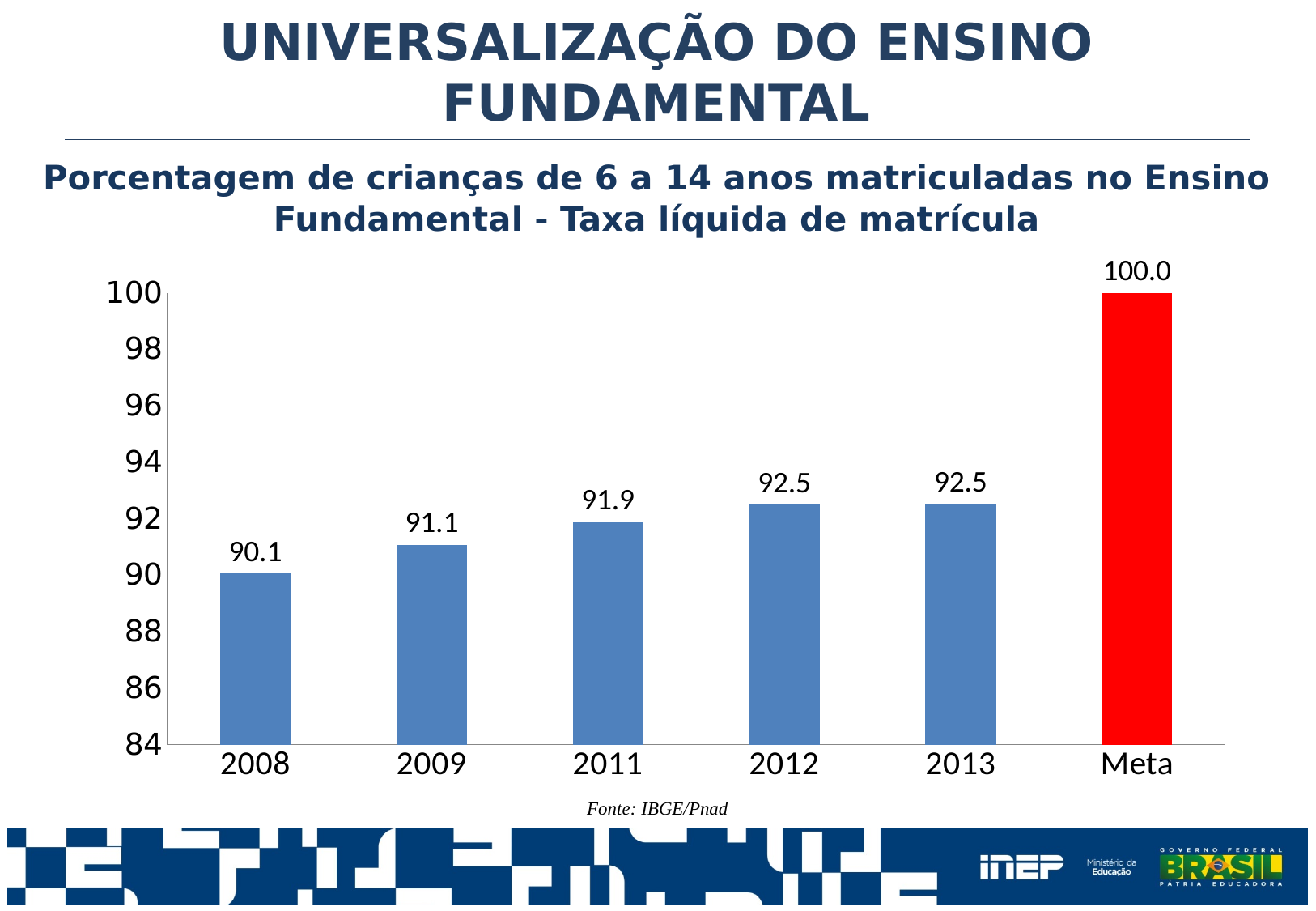

UNIVERSALIZAÇÃO DO ENSINO FUNDAMENTAL
Porcentagem de crianças de 6 a 14 anos matriculadas no Ensino Fundamental - Taxa líquida de matrícula

### Chart

| Category |  |
|---|---|
| 2008 | 90.0604695214447 |
| 2009 | 91.0759470430635 |
| 2011 | 91.8771296419852 |
| 2012 | 92.50119381422695 |
| 2013 | 92.5240175 |
| Meta | 100.0 |
Fonte: IBGE/Pnad